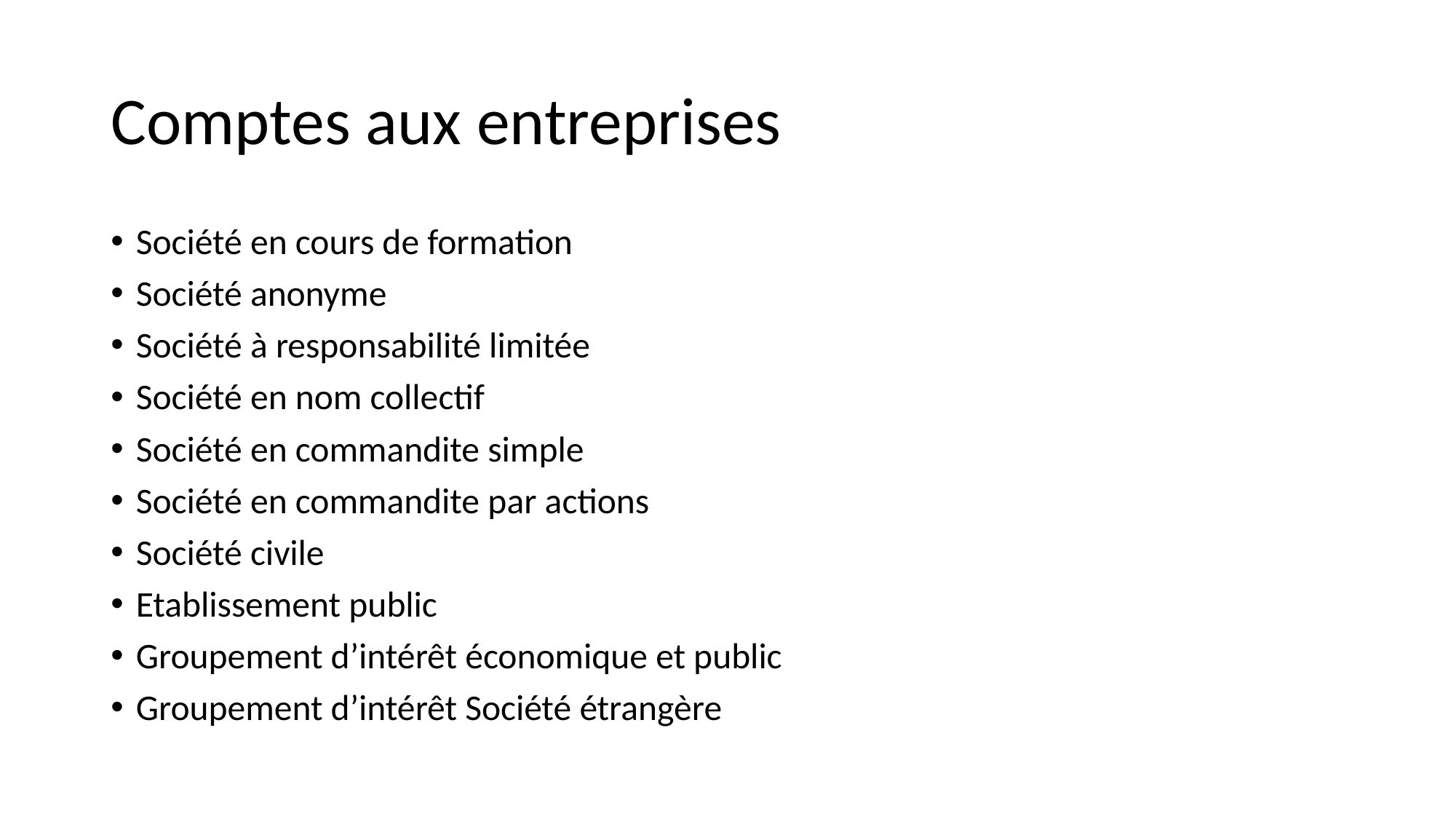

# Comptes aux entreprises
Société en cours de formation
Société anonyme
Société à responsabilité limitée
Société en nom collectif
Société en commandite simple
Société en commandite par actions
Société civile
Etablissement public
Groupement d’intérêt économique et public
Groupement d’intérêt Société étrangère